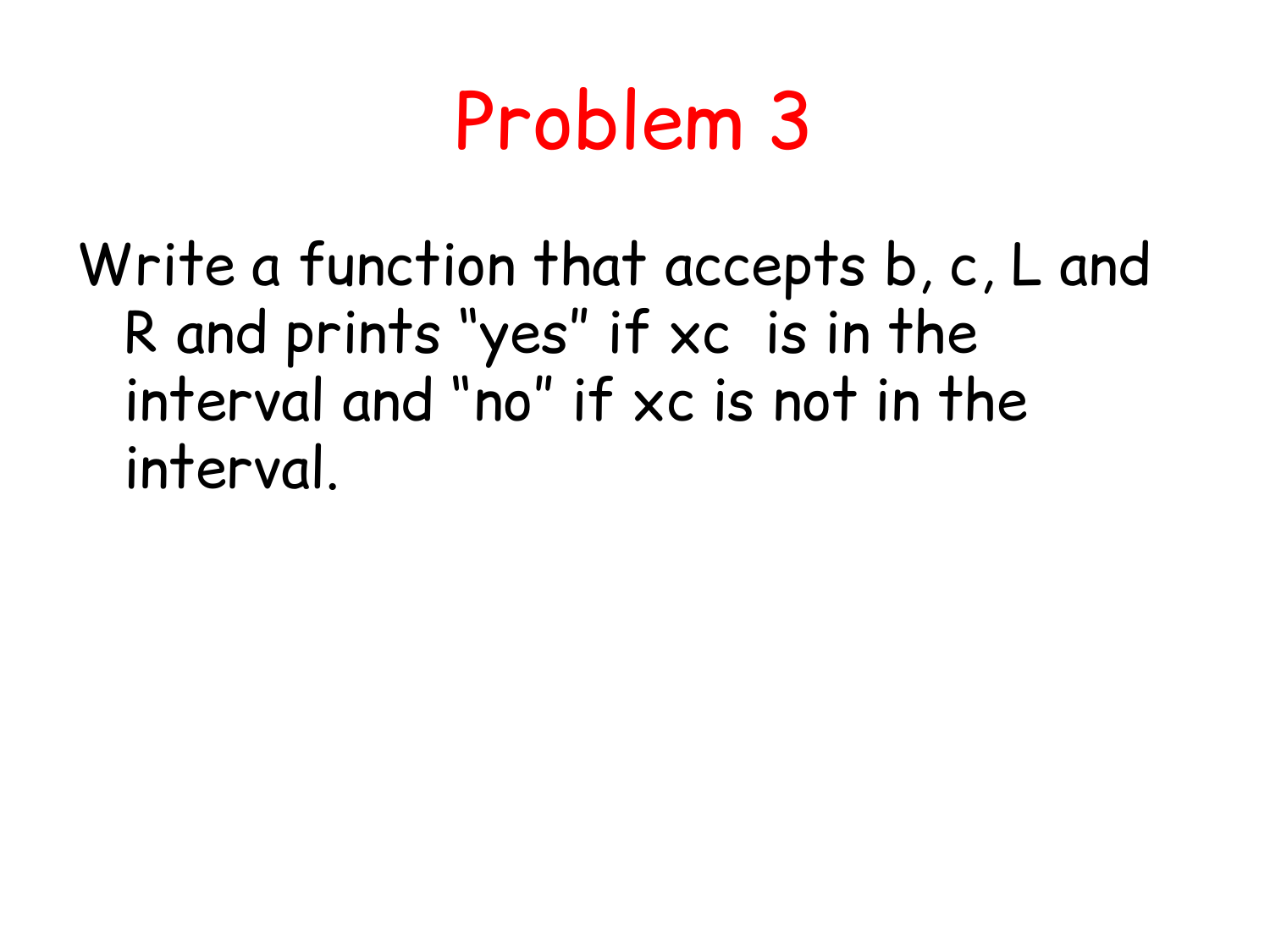

# Problem 3
Write a function that accepts b, c, L and R and prints “yes” if xc  is in the interval and “no” if xc is not in the interval.